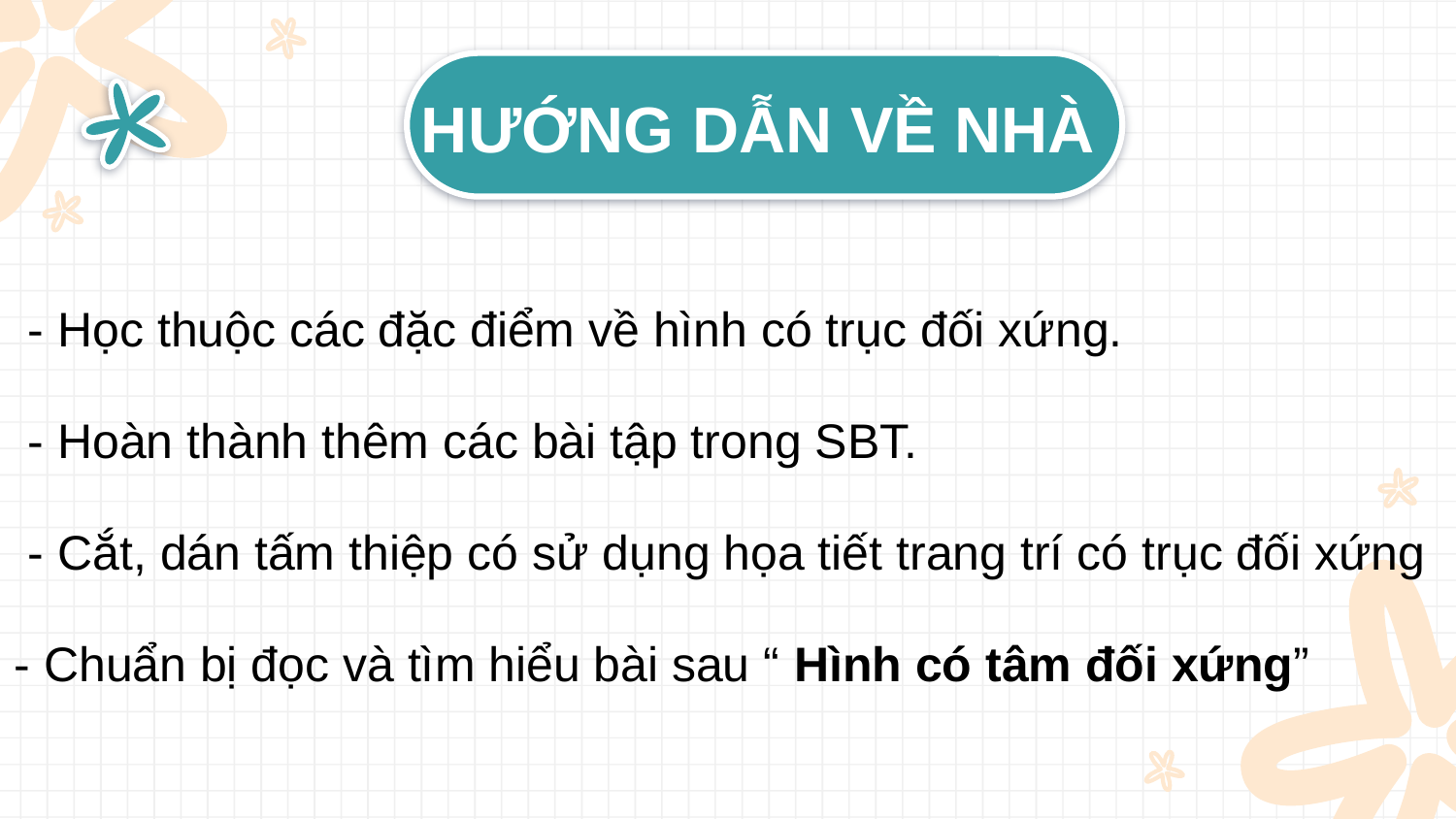

# HƯỚNG DẪN VỀ NHÀ

 - Học thuộc các đặc điểm về hình có trục đối xứng.
 - Hoàn thành thêm các bài tập trong SBT.
 - Cắt, dán tấm thiệp có sử dụng họa tiết trang trí có trục đối xứng
- Chuẩn bị đọc và tìm hiểu bài sau “ Hình có tâm đối xứng”